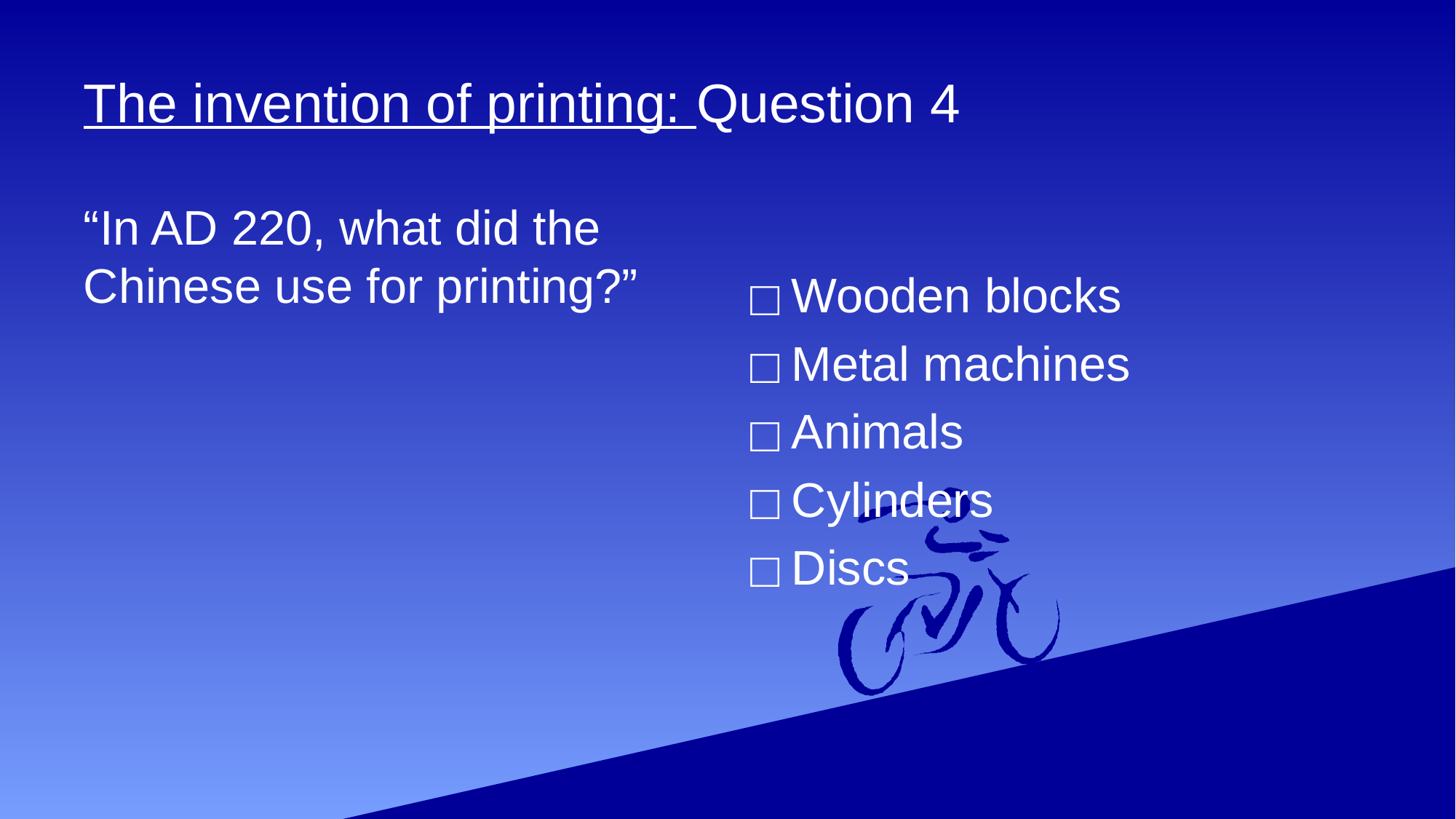

# The invention of printing: Question 4
“In AD 220, what did the Chinese use for printing?”

Wooden blocks
Metal machines
Animals
Cylinders
Discs